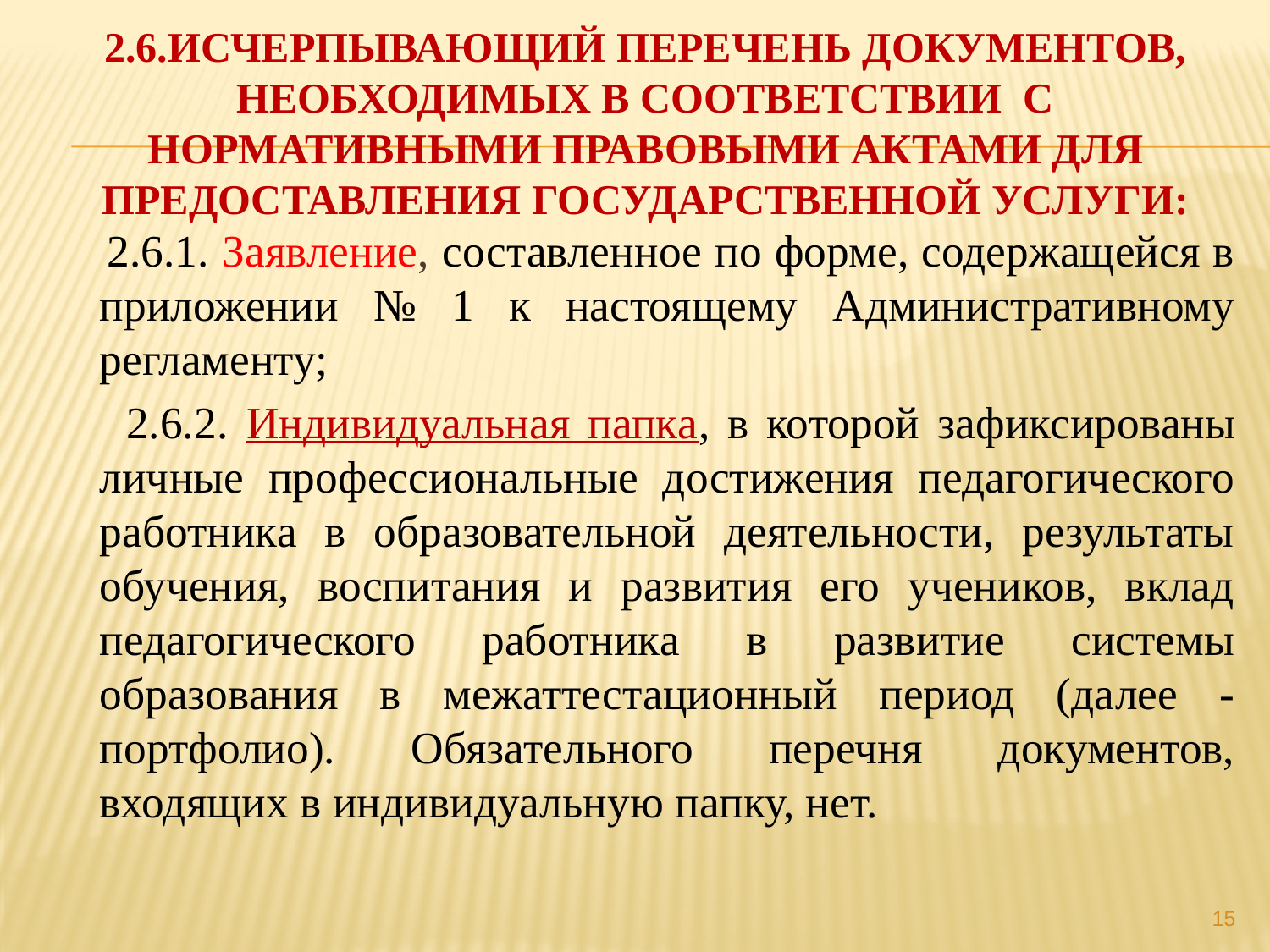

# 2.6.Исчерпывающий перечень документов, необходимых в соответствии  с нормативными правовыми актами для предоставления государственной услуги:
    2.6.1. Заявление, составленное по форме, содержащейся в приложении № 1 к настоящему Административному регламенту;
    2.6.2. Индивидуальная папка, в которой зафиксированы личные профессиональные достижения педагогического работника в образовательной деятельности, результаты обучения, воспитания и развития его учеников, вклад педагогического работника в развитие системы образования в межаттестационный период (далее - портфолио). Обязательного перечня документов, входящих в индивидуальную папку, нет.

15